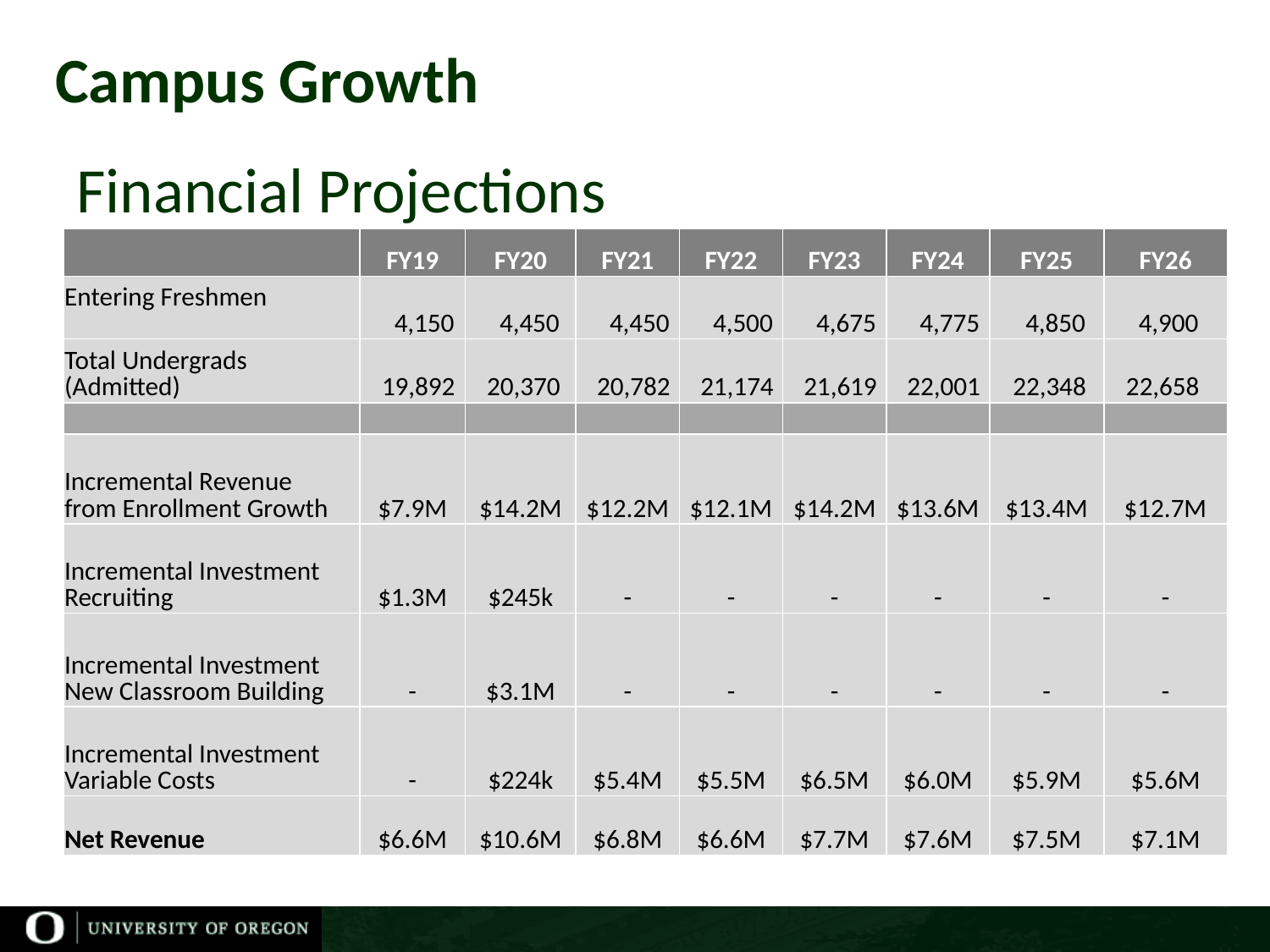

# Campus Growth
Financial Projections
|  | FY19 | FY20 | FY21 | FY22 | FY23 | FY24 | FY25 | FY26 |
| --- | --- | --- | --- | --- | --- | --- | --- | --- |
| Entering Freshmen | 4,150 | 4,450 | 4,450 | 4,500 | 4,675 | 4,775 | 4,850 | 4,900 |
| Total Undergrads (Admitted) | 19,892 | 20,370 | 20,782 | 21,174 | 21,619 | 22,001 | 22,348 | 22,658 |
|  |  |  |  |  |  |  |  |  |
| Incremental Revenue from Enrollment Growth | $7.9M | $14.2M | $12.2M | $12.1M | $14.2M | $13.6M | $13.4M | $12.7M |
| Incremental Investment Recruiting | $1.3M | $245k | - | - | - | - | - | - |
| Incremental Investment New Classroom Building | - | $3.1M | - | - | - | - | - | - |
| Incremental Investment Variable Costs | - | $224k | $5.4M | $5.5M | $6.5M | $6.0M | $5.9M | $5.6M |
| Net Revenue | $6.6M | $10.6M | $6.8M | $6.6M | $7.7M | $7.6M | $7.5M | $7.1M |